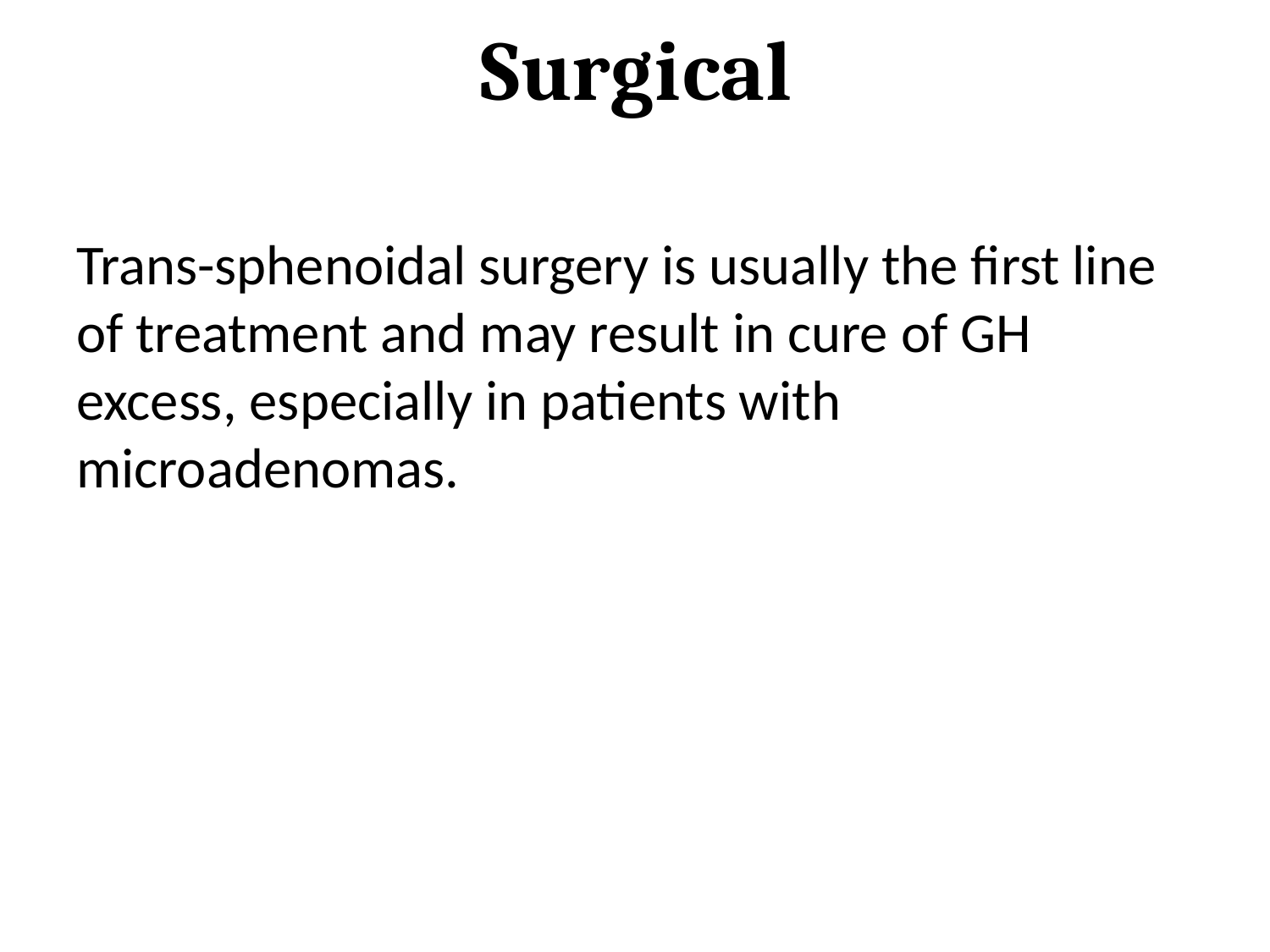

# Surgical
Trans-sphenoidal surgery is usually the first line of treatment and may result in cure of GH excess, especially in patients with microadenomas.